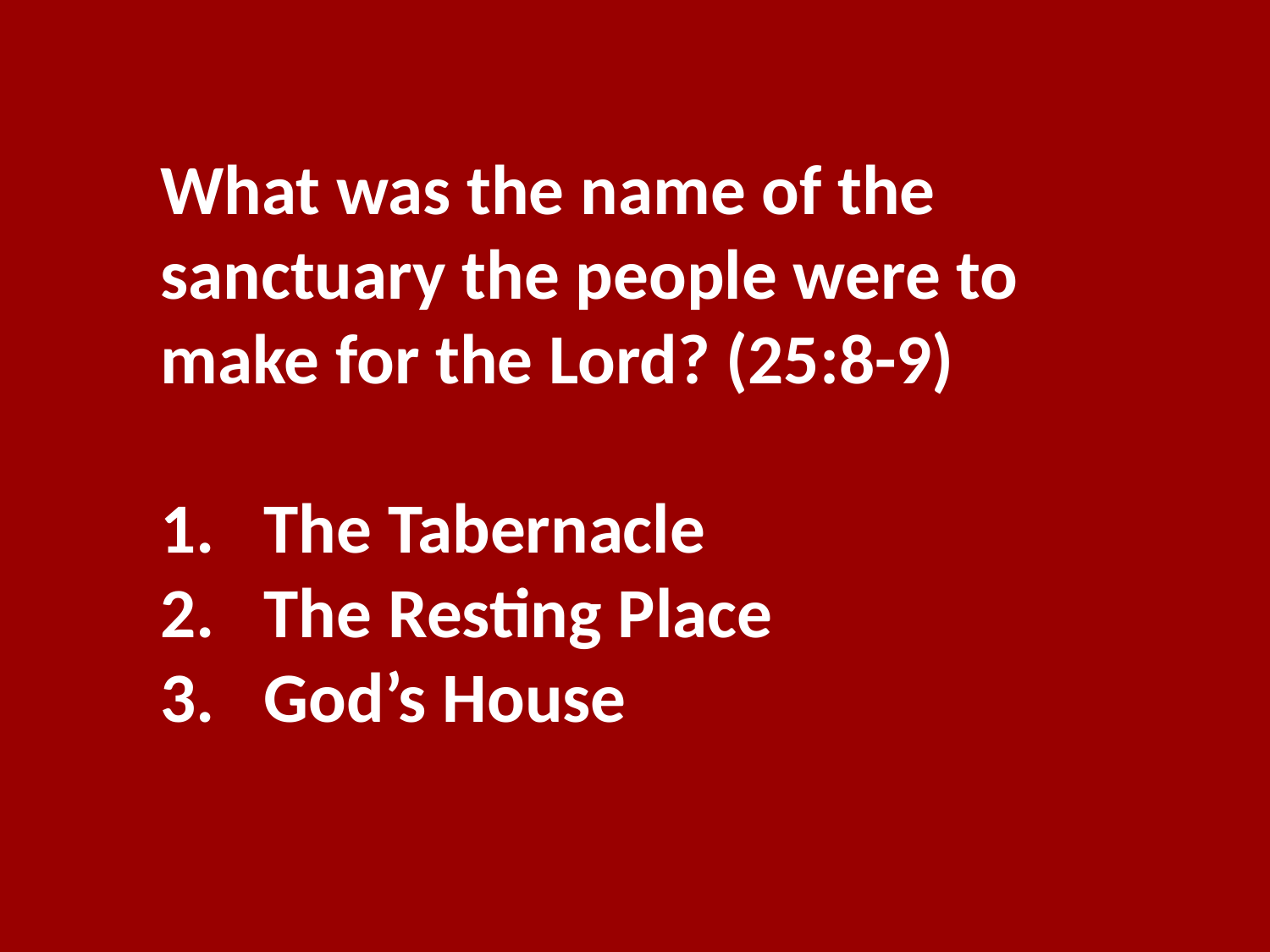

What was the name of the sanctuary the people were to make for the Lord? (25:8-9)

The Tabernacle
The Resting Place
God’s House